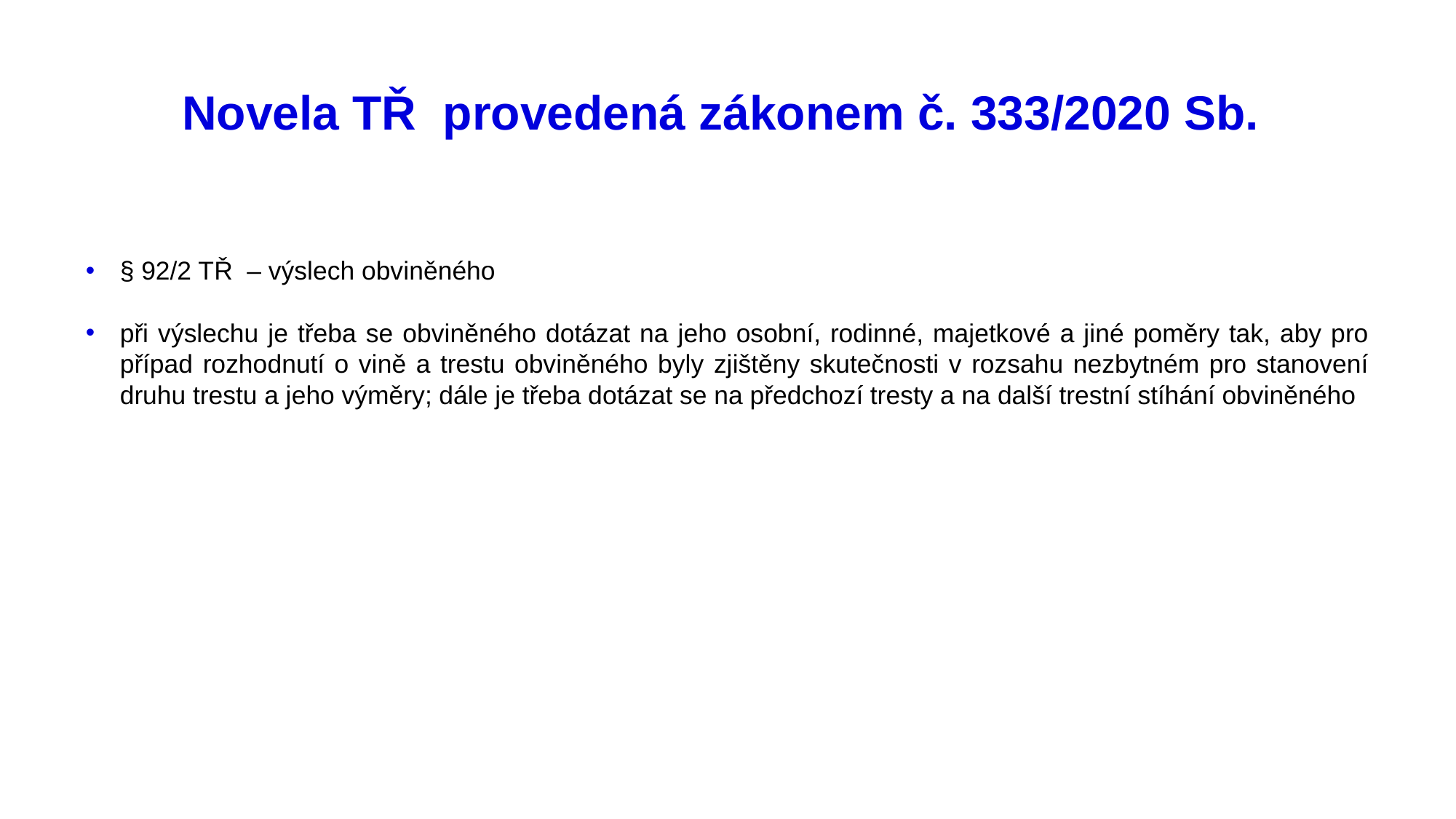

# Novela TŘ  provedená zákonem č. 333/2020 Sb.

§ 92/2 TŘ  – výslech obviněného

při výslechu je třeba se obviněného dotázat na jeho osobní, rodinné, majetkové a jiné poměry tak, aby pro případ rozhodnutí o vině a trestu obviněného byly zjištěny skutečnosti v rozsahu nezbytném pro stanovení druhu trestu a jeho výměry; dále je třeba dotázat se na předchozí tresty a na další trestní stíhání obviněného